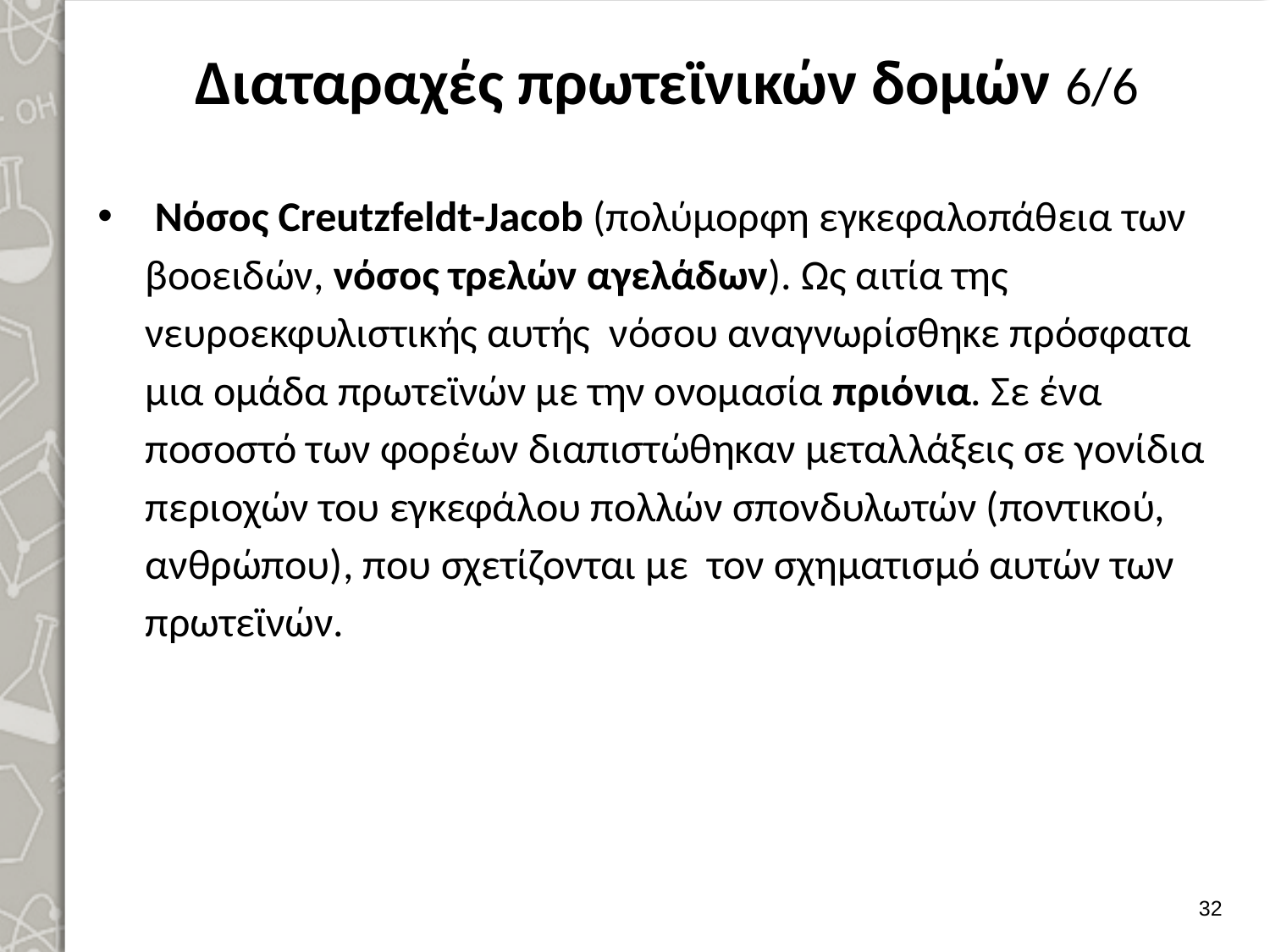

# Διαταραχές πρωτεϊνικών δομών 6/6
 Νόσος Creutzfeldt-Jacob (πολύμορφη εγκεφαλοπάθεια των βοοειδών, νόσος τρελών αγελάδων). Ως αιτία της νευροεκφυλιστικής αυτής  νόσου αναγνωρίσθηκε πρόσφατα μια ομάδα πρωτεϊνών με την ονομασία πριόνια. Σε ένα ποσοστό των φορέων διαπιστώθηκαν μεταλλάξεις σε γονίδια περιοχών του εγκεφάλου πολλών σπονδυλωτών (ποντικού, ανθρώπου), που σχετίζονται με  τον σχηματισμό αυτών των πρωτεϊνών.
32